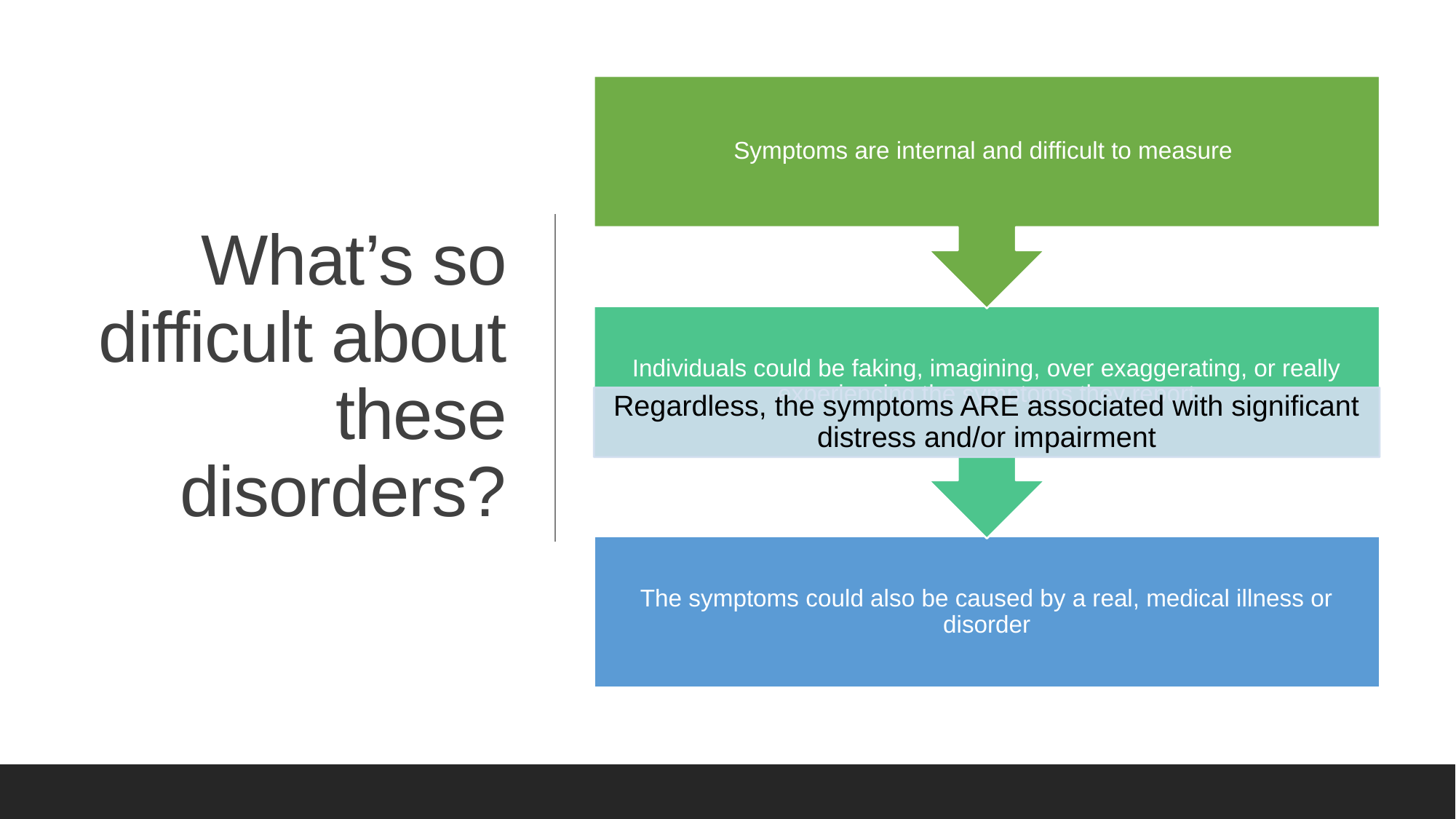

# What’s so difficult about these disorders?
The symptoms could also be caused by a real, medical illness or disorder
Individuals could be faking, imagining, over exaggerating, or really experiencing the symptoms they report
Regardless, the symptoms ARE associated with significant distress and/or impairment
Symptoms are internal and difficult to measure